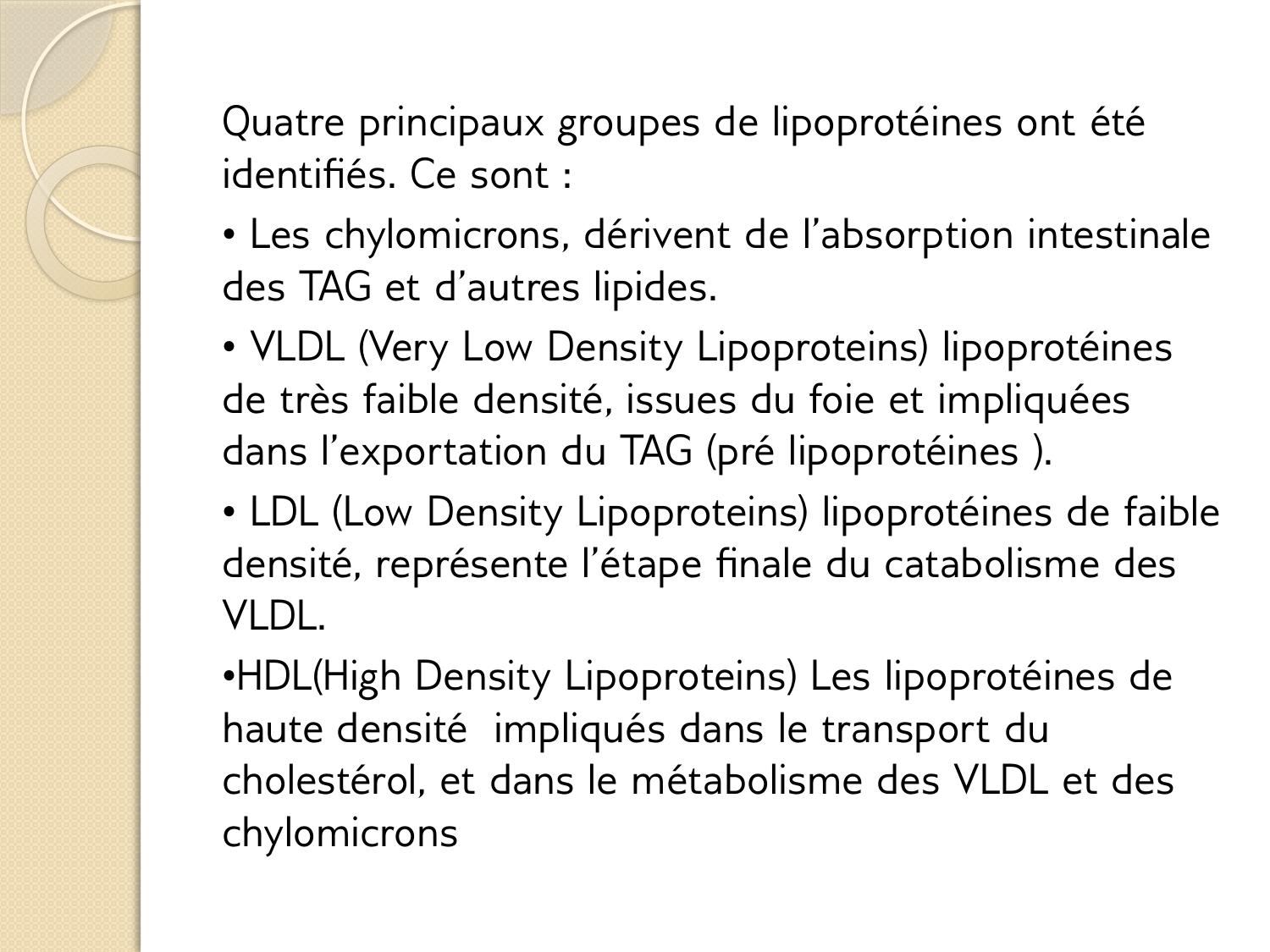

Quatre principaux groupes de lipoprotéines ont été identifiés. Ce sont :
	• Les chylomicrons, dérivent de l’absorption intestinale des TAG et d’autres lipides.
	• VLDL (Very Low Density Lipoproteins) lipoprotéines de très faible densité, issues du foie et impliquées dans l’exportation du TAG (pré lipoprotéines ).
	• LDL (Low Density Lipoproteins) lipoprotéines de faible densité, représente l’étape finale du catabolisme des VLDL.
	•HDL(High Density Lipoproteins) Les lipoprotéines de haute densité  impliqués dans le transport du cholestérol, et dans le métabolisme des VLDL et des chylomicrons